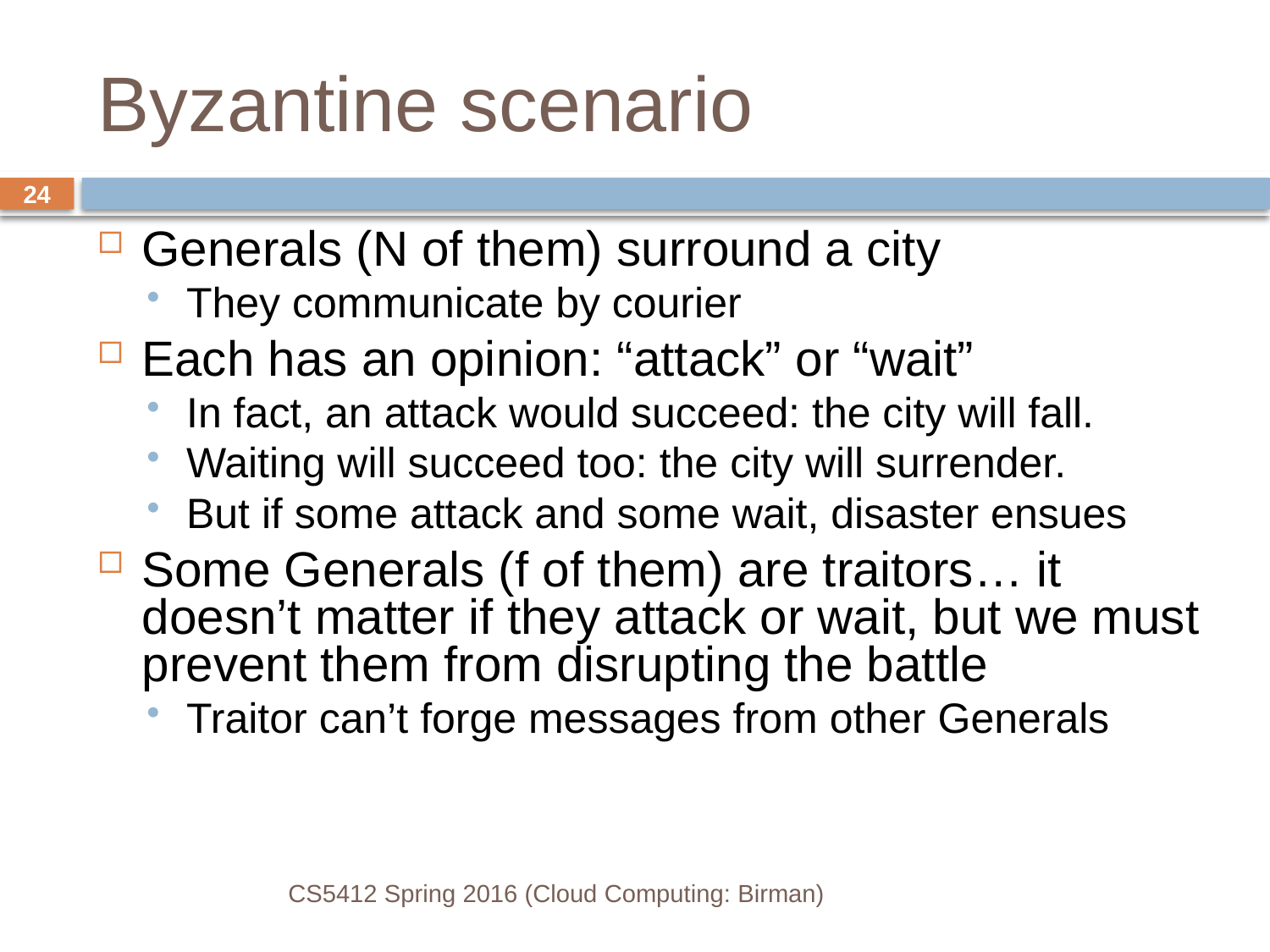

# Byzantine scenario
24
Generals (N of them) surround a city
They communicate by courier
Each has an opinion: “attack” or “wait”
In fact, an attack would succeed: the city will fall.
Waiting will succeed too: the city will surrender.
But if some attack and some wait, disaster ensues
Some Generals (f of them) are traitors… it doesn’t matter if they attack or wait, but we must prevent them from disrupting the battle
Traitor can’t forge messages from other Generals
CS5412 Spring 2016 (Cloud Computing: Birman)